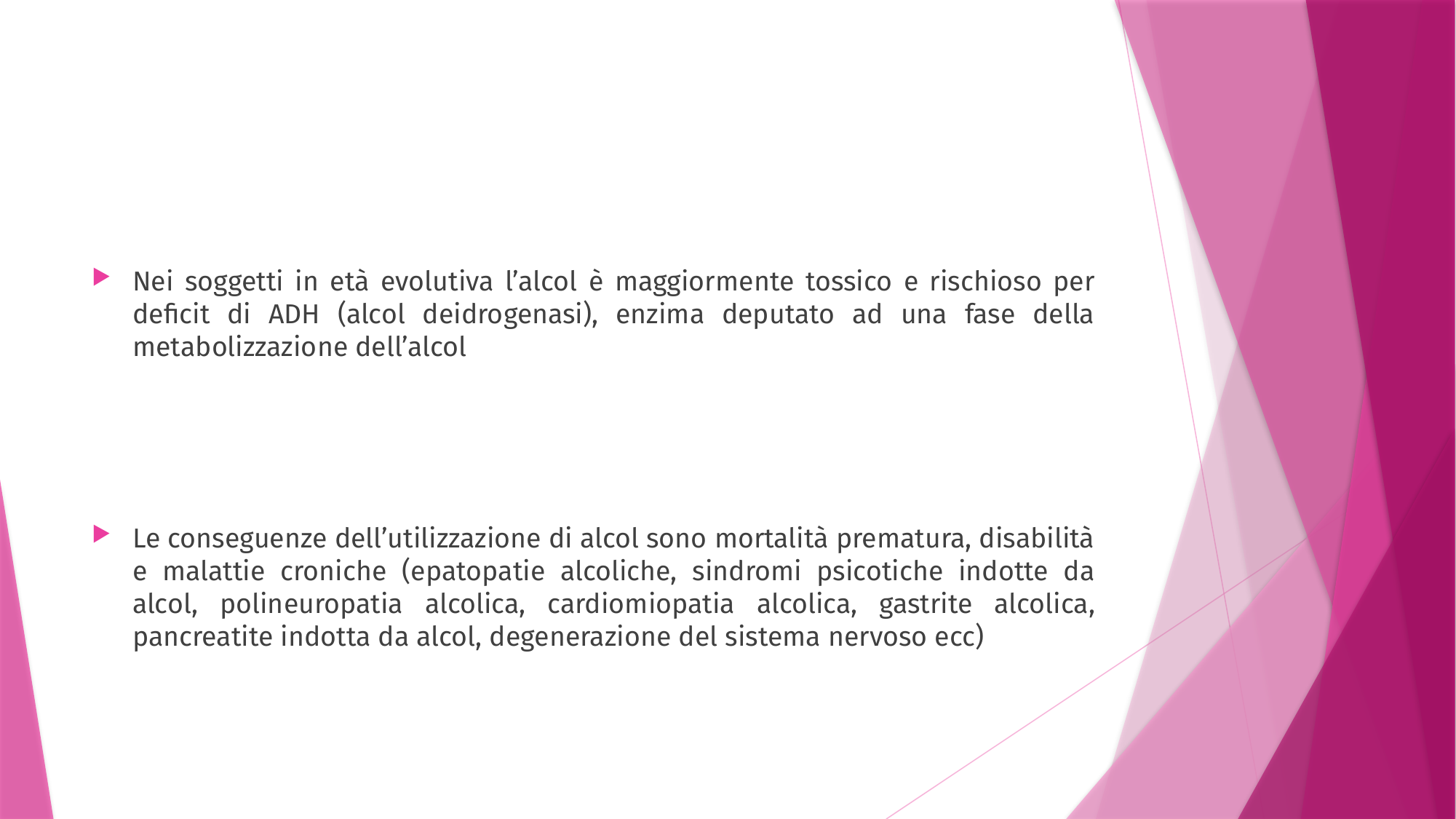

#
Nei soggetti in età evolutiva l’alcol è maggiormente tossico e rischioso per deficit di ADH (alcol deidrogenasi), enzima deputato ad una fase della metabolizzazione dell’alcol

Le conseguenze dell’utilizzazione di alcol sono mortalità prematura, disabilità e malattie croniche (epatopatie alcoliche, sindromi psicotiche indotte da alcol, polineuropatia alcolica, cardiomiopatia alcolica, gastrite alcolica, pancreatite indotta da alcol, degenerazione del sistema nervoso ecc)